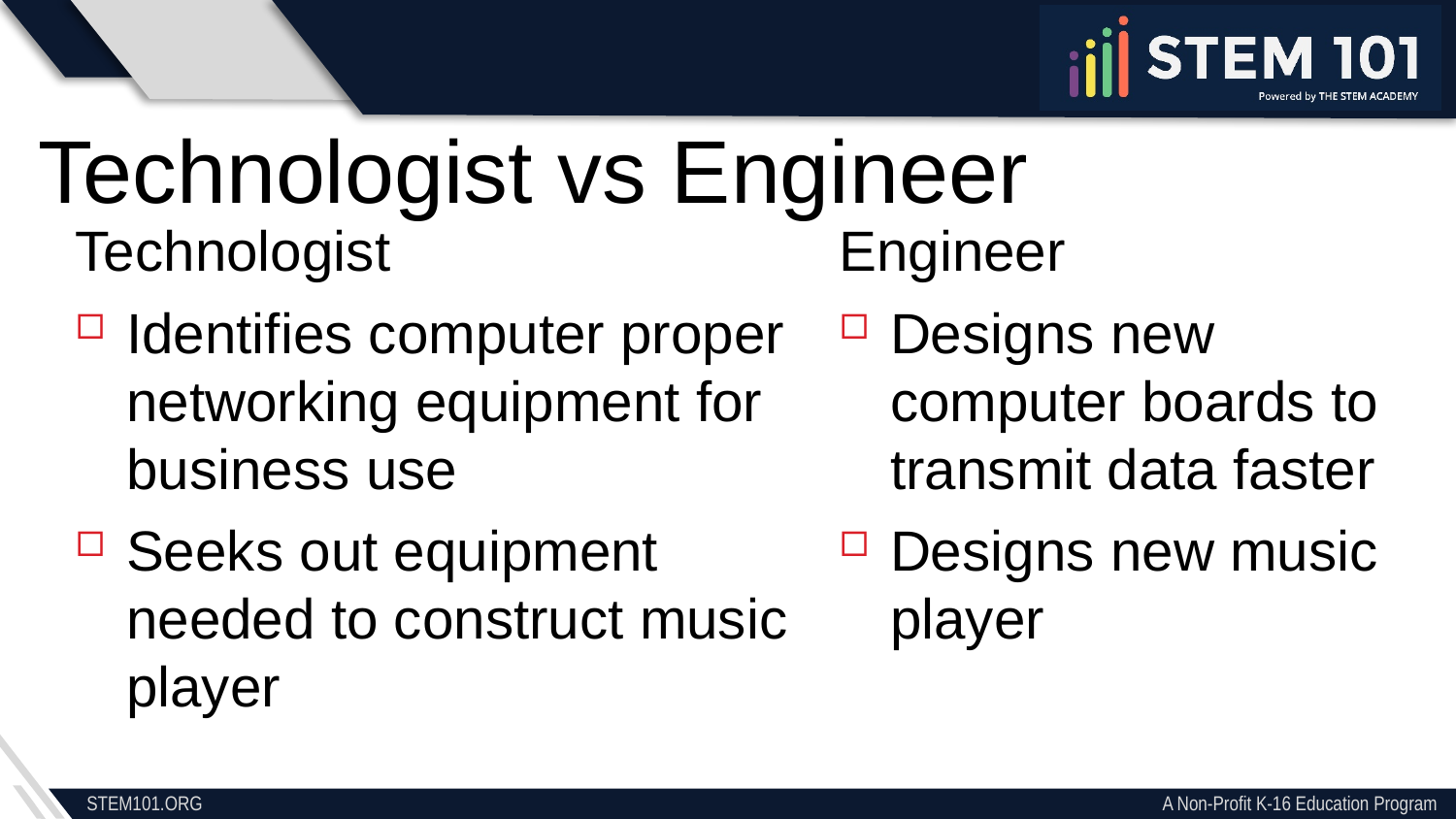

Technologist vs Engineer
Technologist
Identifies computer proper networking equipment for business use
Seeks out equipment needed to construct music player
Engineer
Designs new computer boards to transmit data faster
Designs new music player